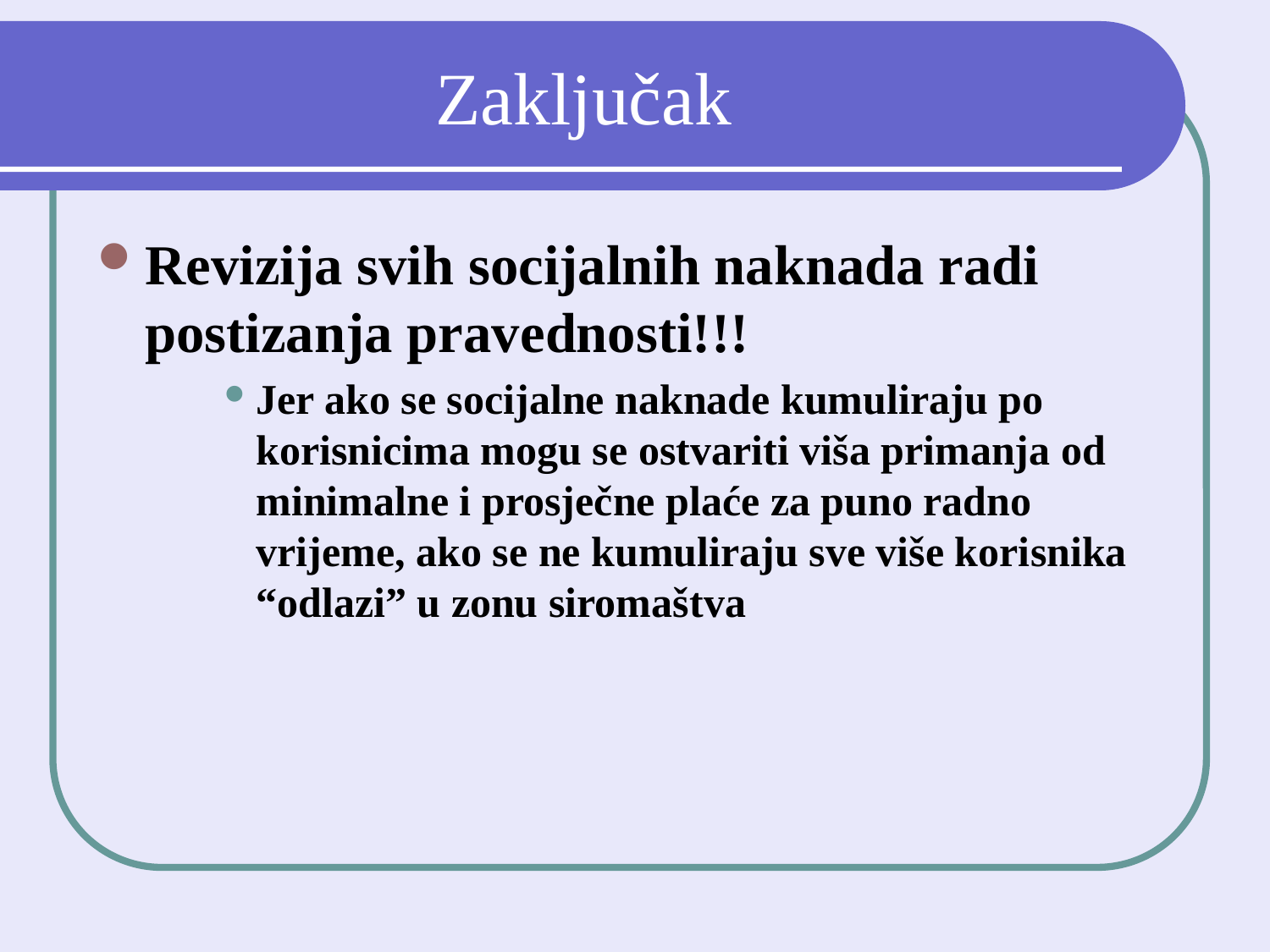

# Zaključak
Revizija svih socijalnih naknada radi postizanja pravednosti!!!
Jer ako se socijalne naknade kumuliraju po korisnicima mogu se ostvariti viša primanja od minimalne i prosječne plaće za puno radno vrijeme, ako se ne kumuliraju sve više korisnika “odlazi” u zonu siromaštva